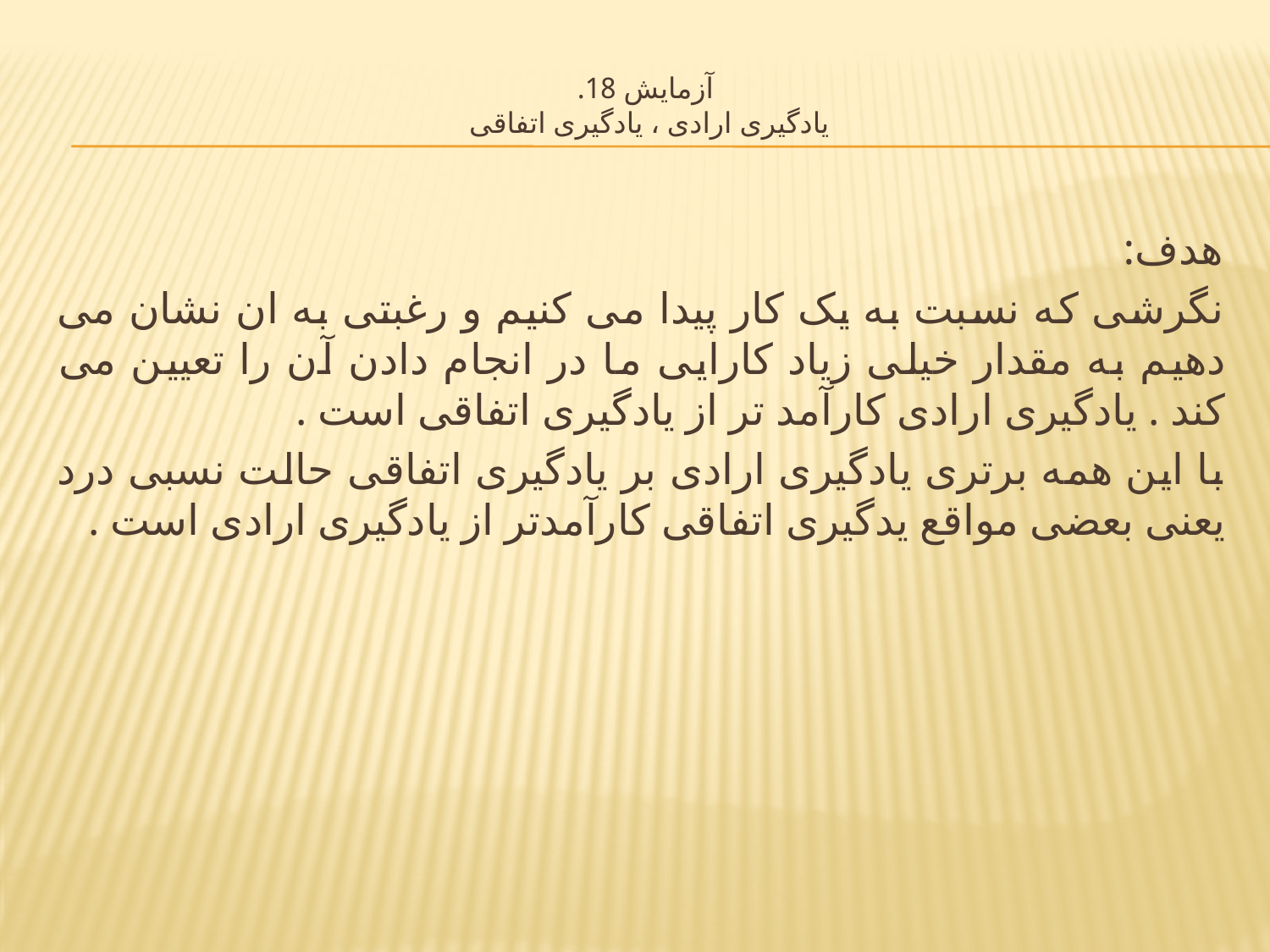

# آزمایش 18. یادگیری ارادی ، یادگیری اتفاقی
هدف:
نگرشی که نسبت به یک کار پیدا می کنیم و رغبتی به ان نشان می دهیم به مقدار خیلی زیاد کارایی ما در انجام دادن آن را تعیین می کند . یادگیری ارادی کارآمد تر از یادگیری اتفاقی است .
با این همه برتری یادگیری ارادی بر یادگیری اتفاقی حالت نسبی درد یعنی بعضی مواقع یدگیری اتفاقی کارآمدتر از یادگیری ارادی است .